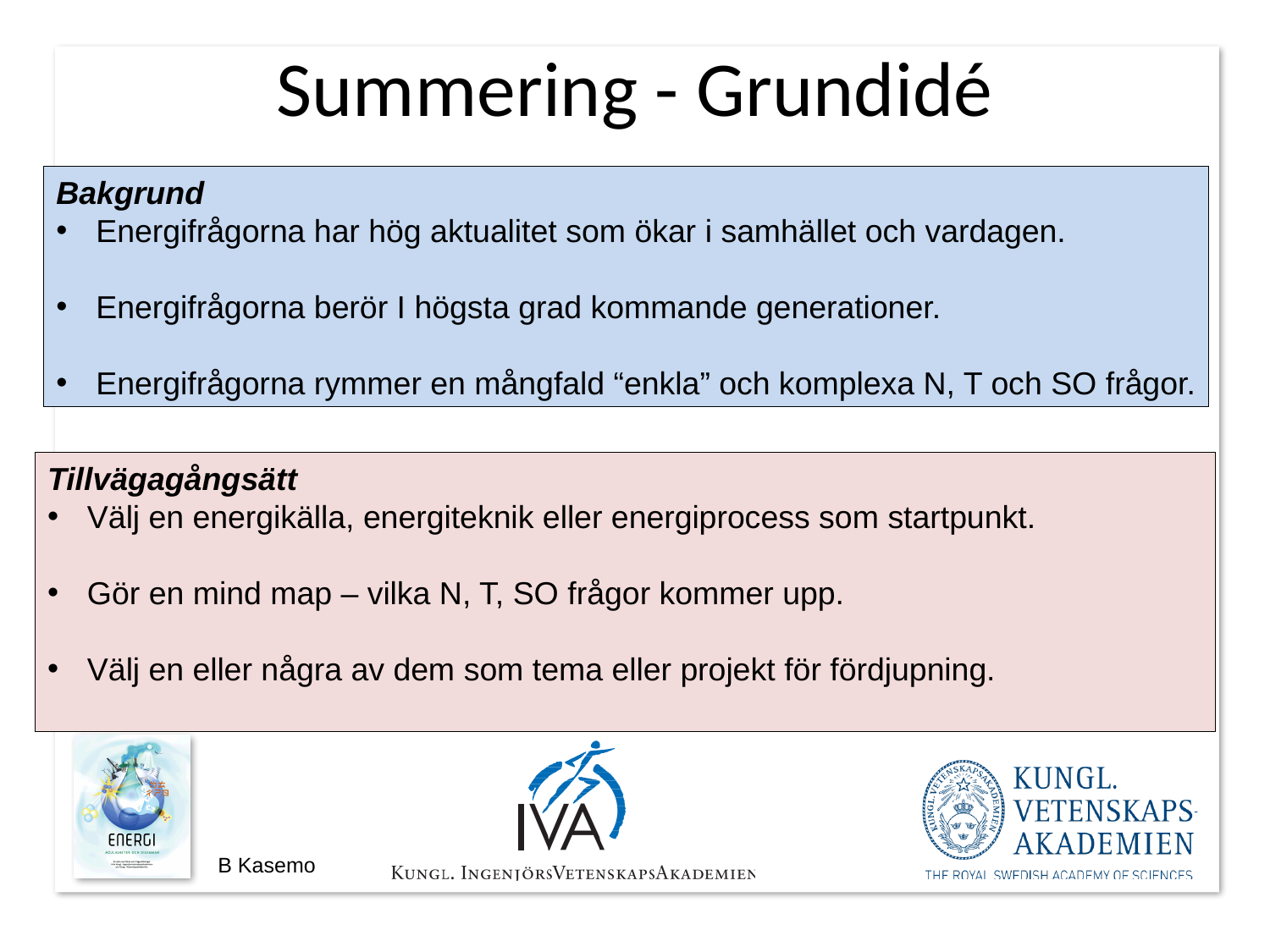

# Summering - Grundidé
Bakgrund
Energifrågorna har hög aktualitet som ökar i samhället och vardagen.

Energifrågorna berör I högsta grad kommande generationer.

Energifrågorna rymmer en mångfald “enkla” och komplexa N, T och SO frågor.
Tillvägagångsätt
Välj en energikälla, energiteknik eller energiprocess som startpunkt.

Gör en mind map – vilka N, T, SO frågor kommer upp.

Välj en eller några av dem som tema eller projekt för fördjupning.